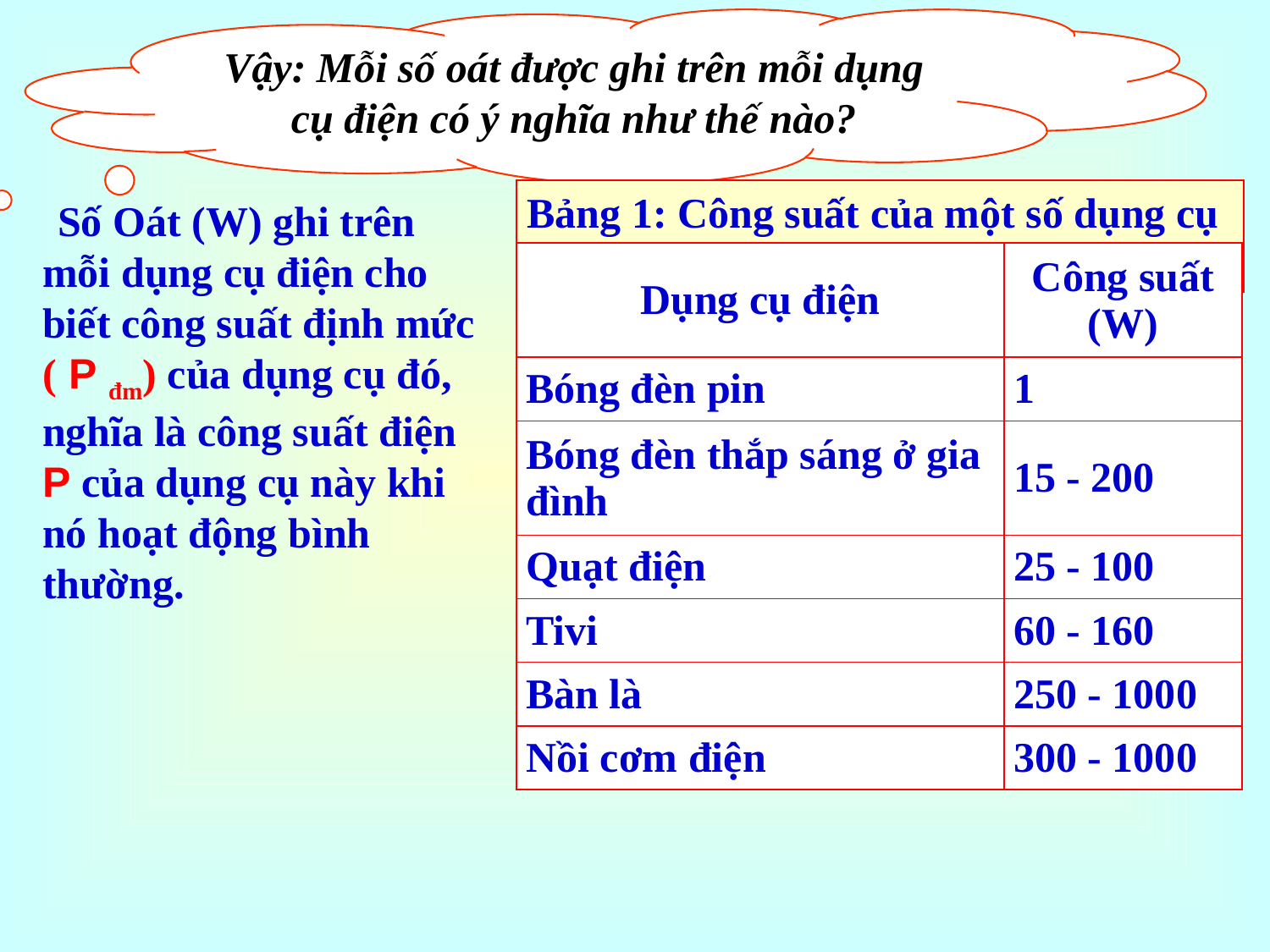

Vậy: Mỗi số oát được ghi trên mỗi dụng cụ điện có ý nghĩa như thế nào?

Bảng 1: Công suất của một số dụng cụ điện thường dùng
  Số Oát (W) ghi trên mỗi dụng cụ điện cho biết công suất định mức ( P đm) của dụng cụ đó, nghĩa là công suất điện  P của dụng cụ này khi nó hoạt động bình thường.
| Dụng cụ điện | Công suất (W) |
| --- | --- |
| Bóng đèn pin | 1 |
| Bóng đèn thắp sáng ở gia đình | 15 - 200 |
| Quạt điện | 25 - 100 |
| Tivi | 60 - 160 |
| Bàn là | 250 - 1000 |
| Nồi cơm điện | 300 - 1000 |